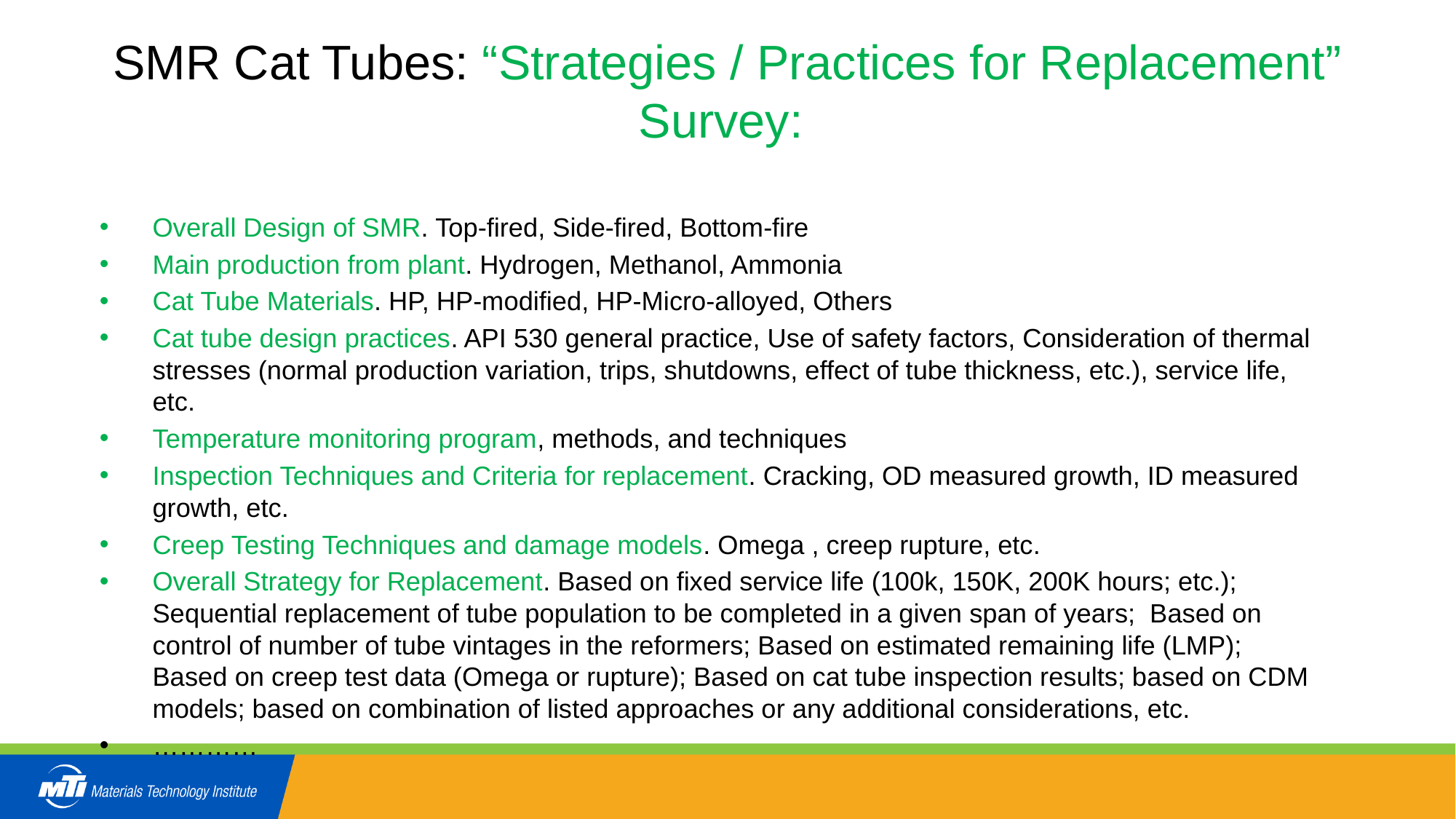

# SMR Cat Tubes: “Strategies / Practices for Replacement” Survey:
Overall Design of SMR. Top-fired, Side-fired, Bottom-fire
Main production from plant. Hydrogen, Methanol, Ammonia
Cat Tube Materials. HP, HP-modified, HP-Micro-alloyed, Others
Cat tube design practices. API 530 general practice, Use of safety factors, Consideration of thermal stresses (normal production variation, trips, shutdowns, effect of tube thickness, etc.), service life, etc.
Temperature monitoring program, methods, and techniques
Inspection Techniques and Criteria for replacement. Cracking, OD measured growth, ID measured growth, etc.
Creep Testing Techniques and damage models. Omega , creep rupture, etc.
Overall Strategy for Replacement. Based on fixed service life (100k, 150K, 200K hours; etc.); Sequential replacement of tube population to be completed in a given span of years;  Based on control of number of tube vintages in the reformers; Based on estimated remaining life (LMP); Based on creep test data (Omega or rupture); Based on cat tube inspection results; based on CDM models; based on combination of listed approaches or any additional considerations, etc.
…………